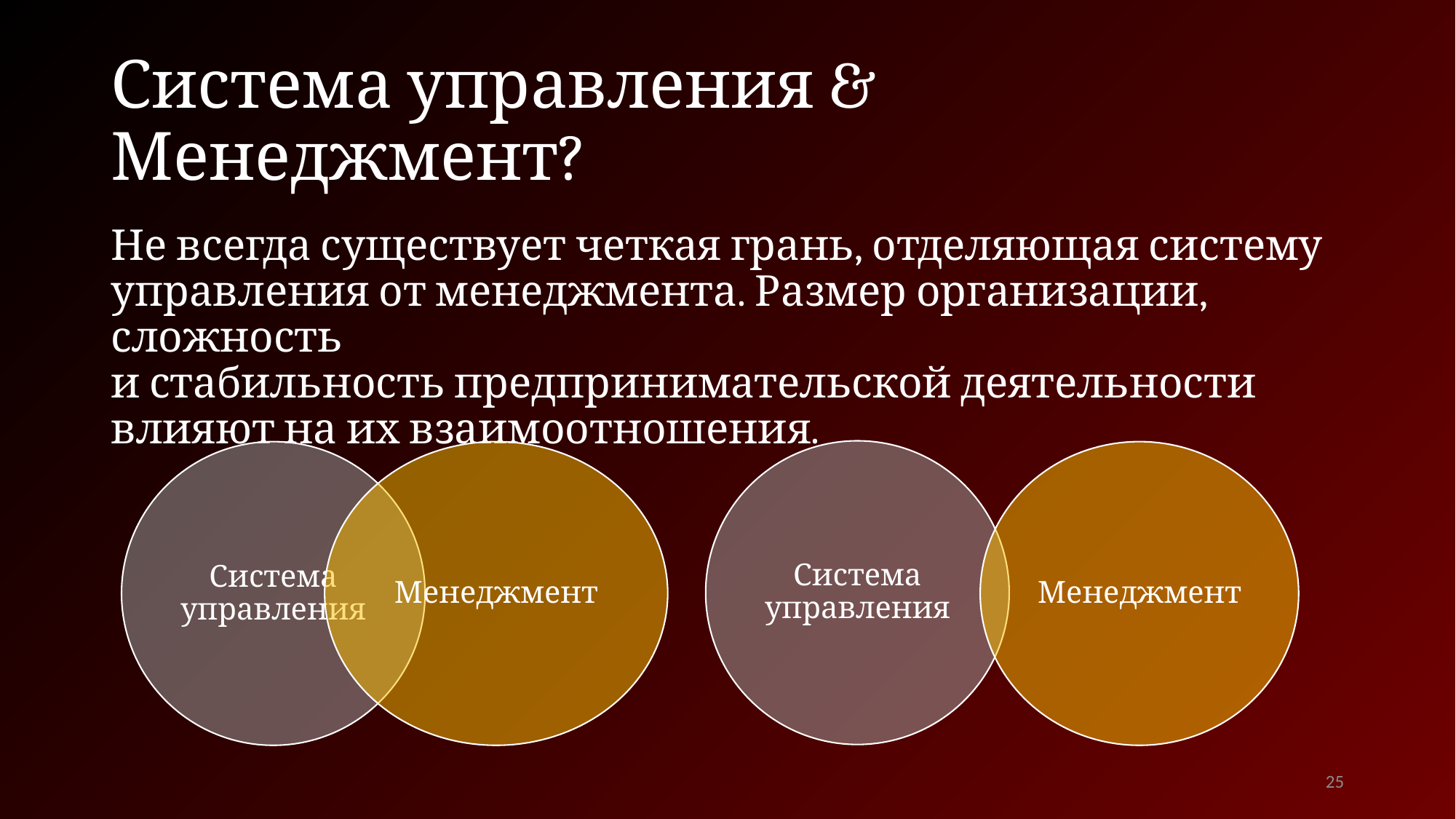

# Система управления & Менеджмент?
Не всегда существует четкая грань, отделяющая систему управления от менеджмента. Размер организации, сложность
и стабильность предпринимательской деятельности влияют на их взаимоотношения.
Система управления
Менеджмент
Система управления
Менеджмент
25